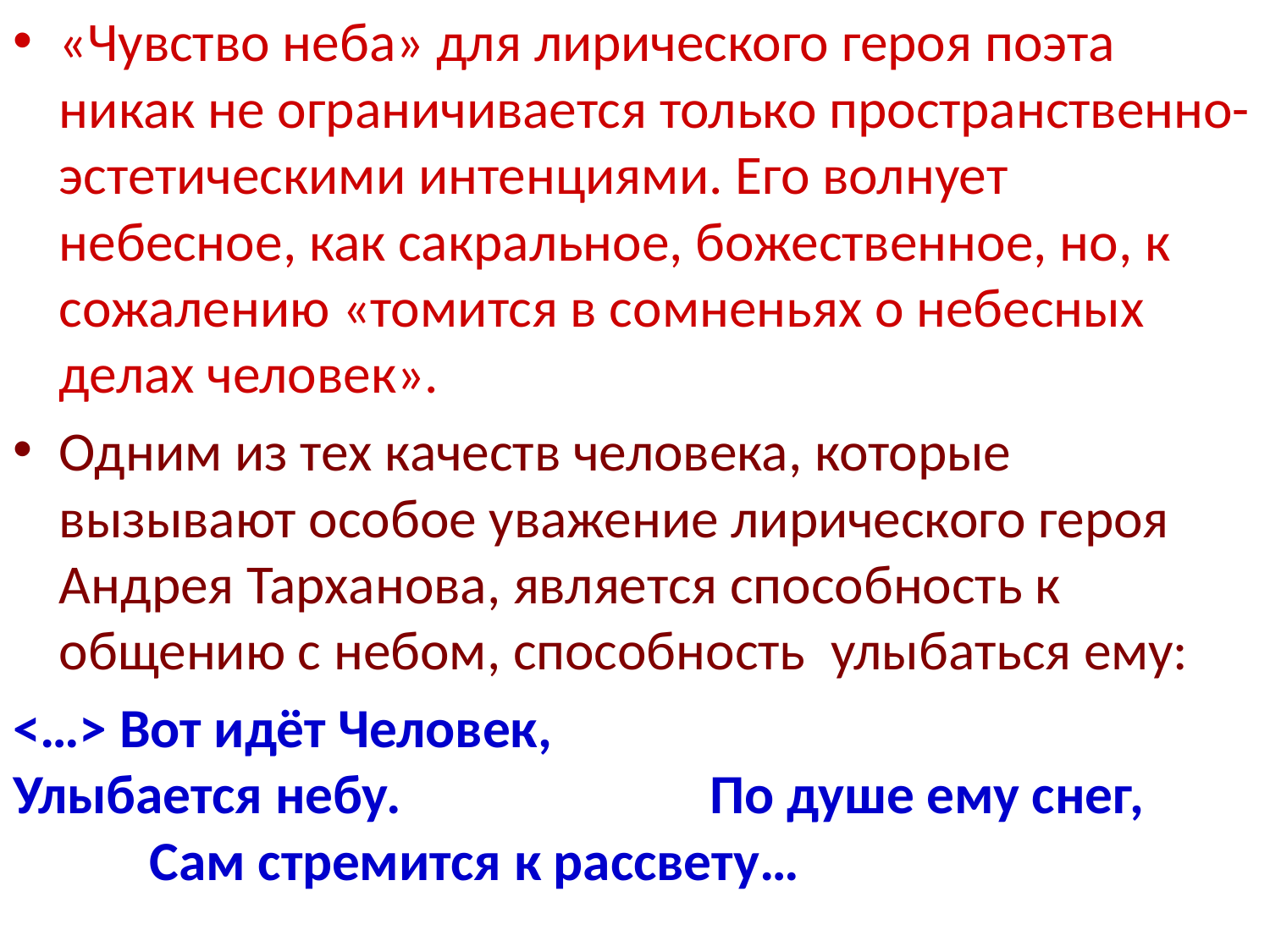

«Чувство неба» для лирического героя поэта никак не ограничивается только пространственно-эстетическими интенциями. Его волнует небесное, как сакральное, божественное, но, к сожалению «томится в сомненьях о небесных делах человек».
Одним из тех качеств человека, которые вызывают особое уважение лирического героя Андрея Тарханова, является способность к общению с небом, способность  улыбаться ему:
˂…˃ Вот идёт Человек, 			                              Улыбается небу. 						                По душе ему снег, 						 Сам стремится к рассвету…